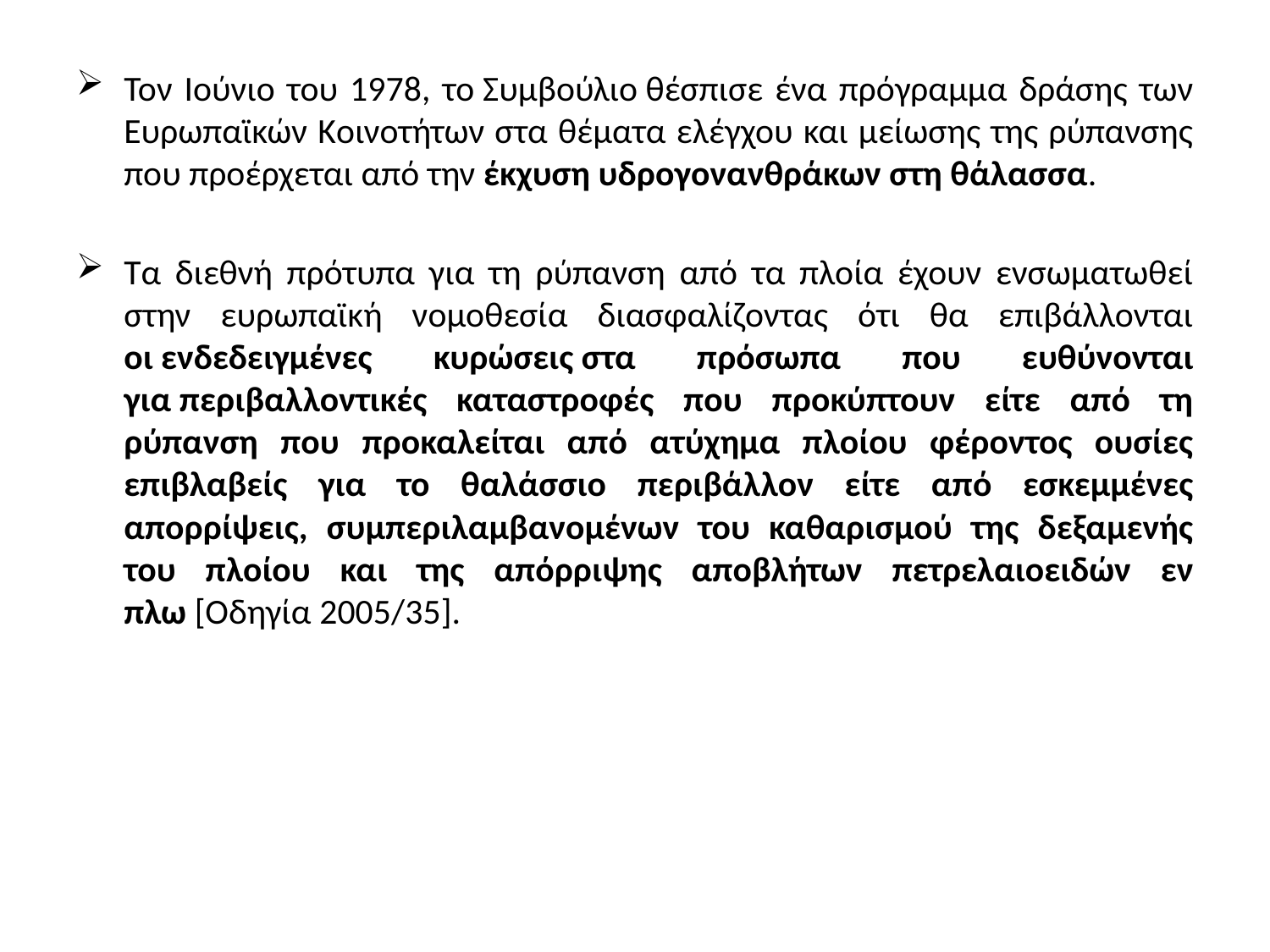

Τον Ιούνιο του 1978, το Συμβούλιο θέσπισε ένα πρόγραμμα δράσης των Ευρωπαϊκών Kοινοτήτων στα θέματα ελέγχου και μείωσης της ρύπανσης που προέρχεται από την έκχυση υδρογονανθράκων στη θάλασσα.

Τα διεθνή πρότυπα για τη ρύπανση από τα πλοία έχουν ενσωματωθεί στην ευρωπαϊκή νομοθεσία διασφαλίζοντας ότι θα επιβάλλονται οι ενδεδειγμένες κυρώσεις στα πρόσωπα που ευθύνονται για περιβαλλοντικές καταστροφές που προκύπτουν είτε από τη ρύπανση που προκαλείται από ατύχημα πλοίου φέροντος ουσίες επιβλαβείς για το θαλάσσιο περιβάλλον είτε από εσκεμμένες απορρίψεις, συμπεριλαμβανομένων του καθαρισμού της δεξαμενής του πλοίου και της απόρριψης αποβλήτων πετρελαιοειδών εν πλω [Οδηγία 2005/35].